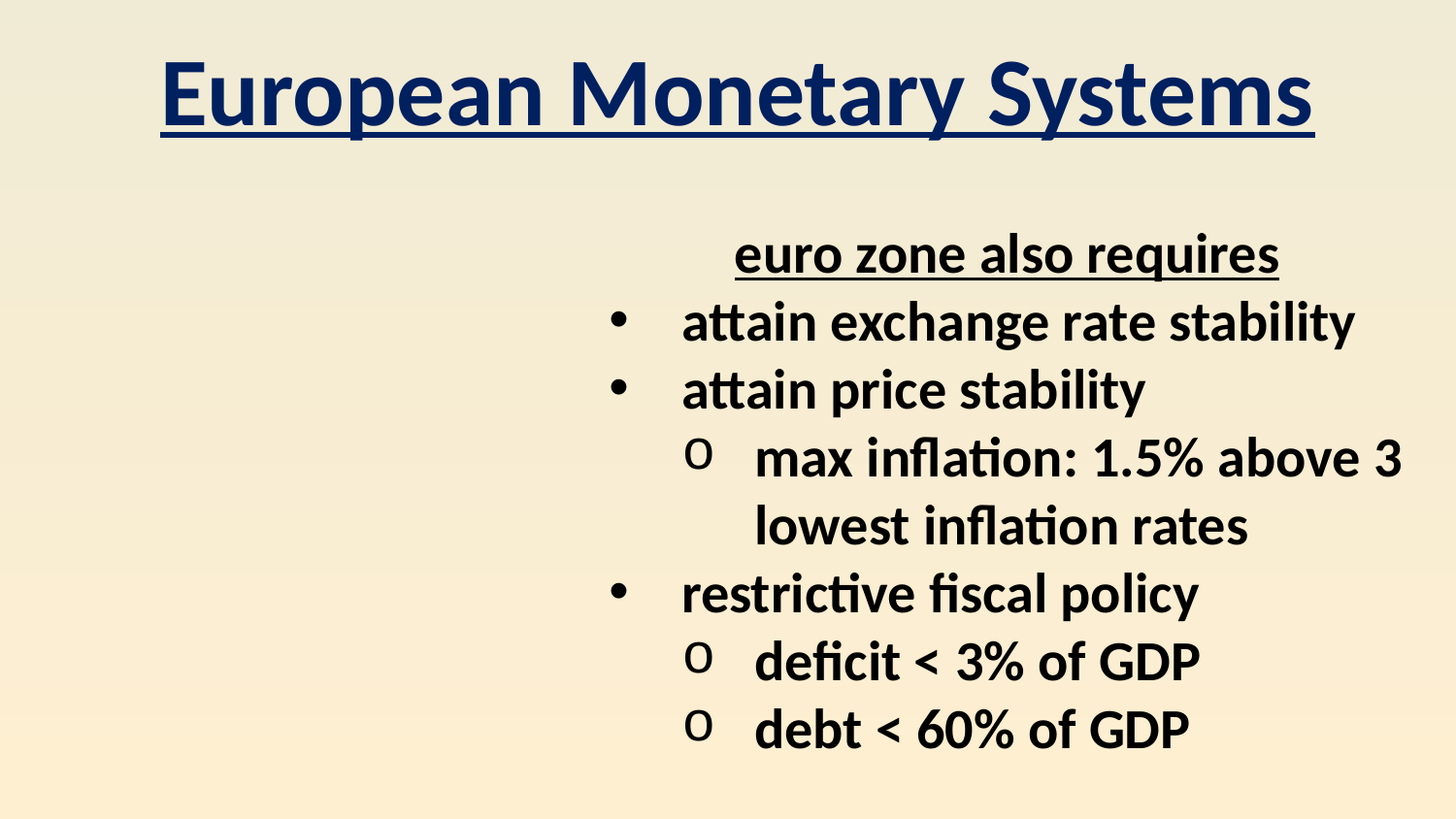

European Monetary Systems
euro zone also requires
attain exchange rate stability
attain price stability
max inflation: 1.5% above 3 lowest inflation rates
restrictive fiscal policy
deficit < 3% of GDP
debt < 60% of GDP